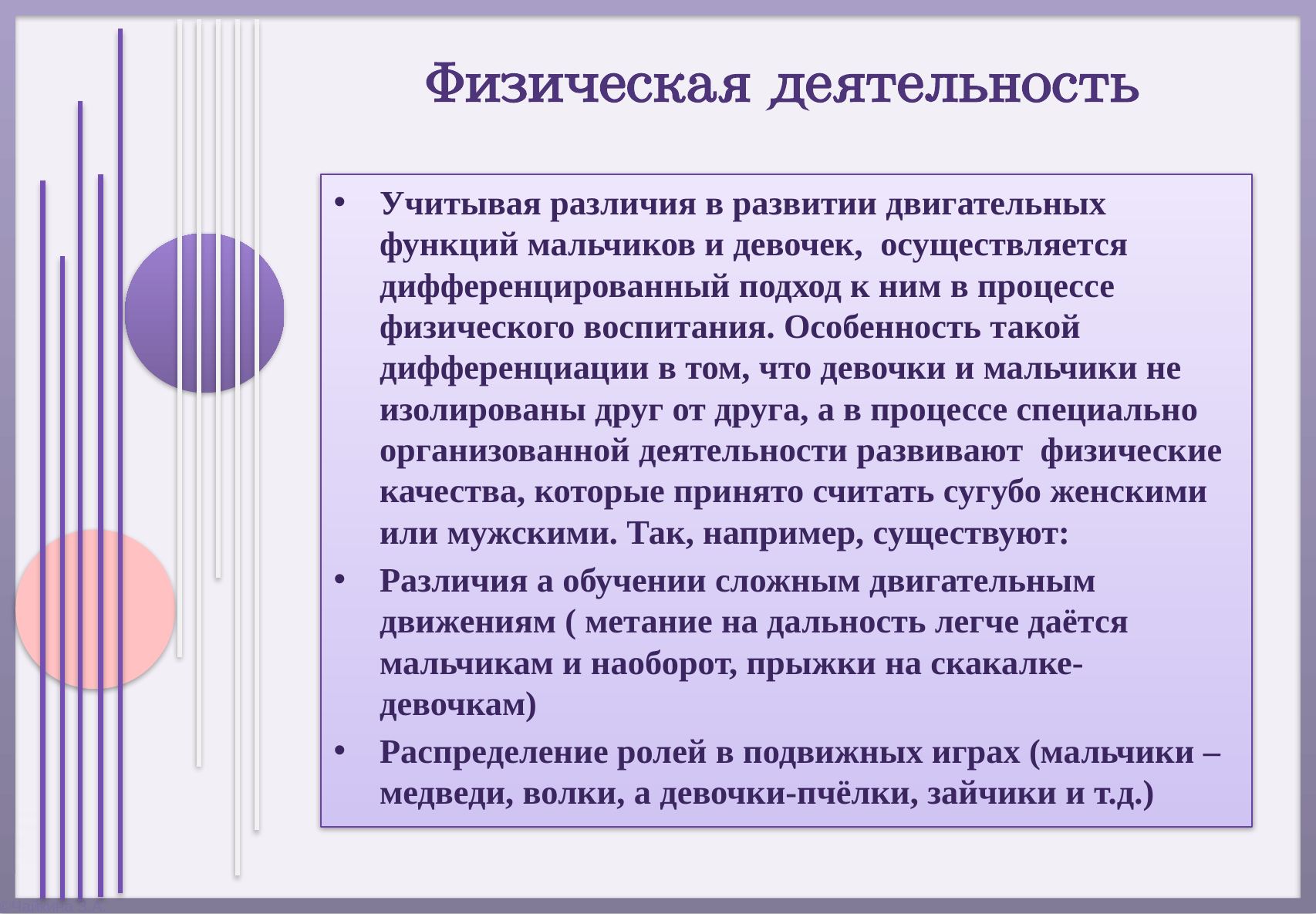

Физическая деятельность
Учитывая различия в развитии двигательных функций мальчиков и девочек,  осуществляется дифференцированный подход к ним в процессе физического воспитания. Особенность такой дифференциации в том, что девочки и мальчики не изолированы друг от друга, а в процессе специально организованной деятельности развивают  физические качества, которые принято считать сугубо женскими или мужскими. Так, например, существуют:
Различия а обучении сложным двигательным движениям ( метание на дальность легче даётся мальчикам и наоборот, прыжки на скакалке- девочкам)
Распределение ролей в подвижных играх (мальчики – медведи, волки, а девочки-пчёлки, зайчики и т.д.)